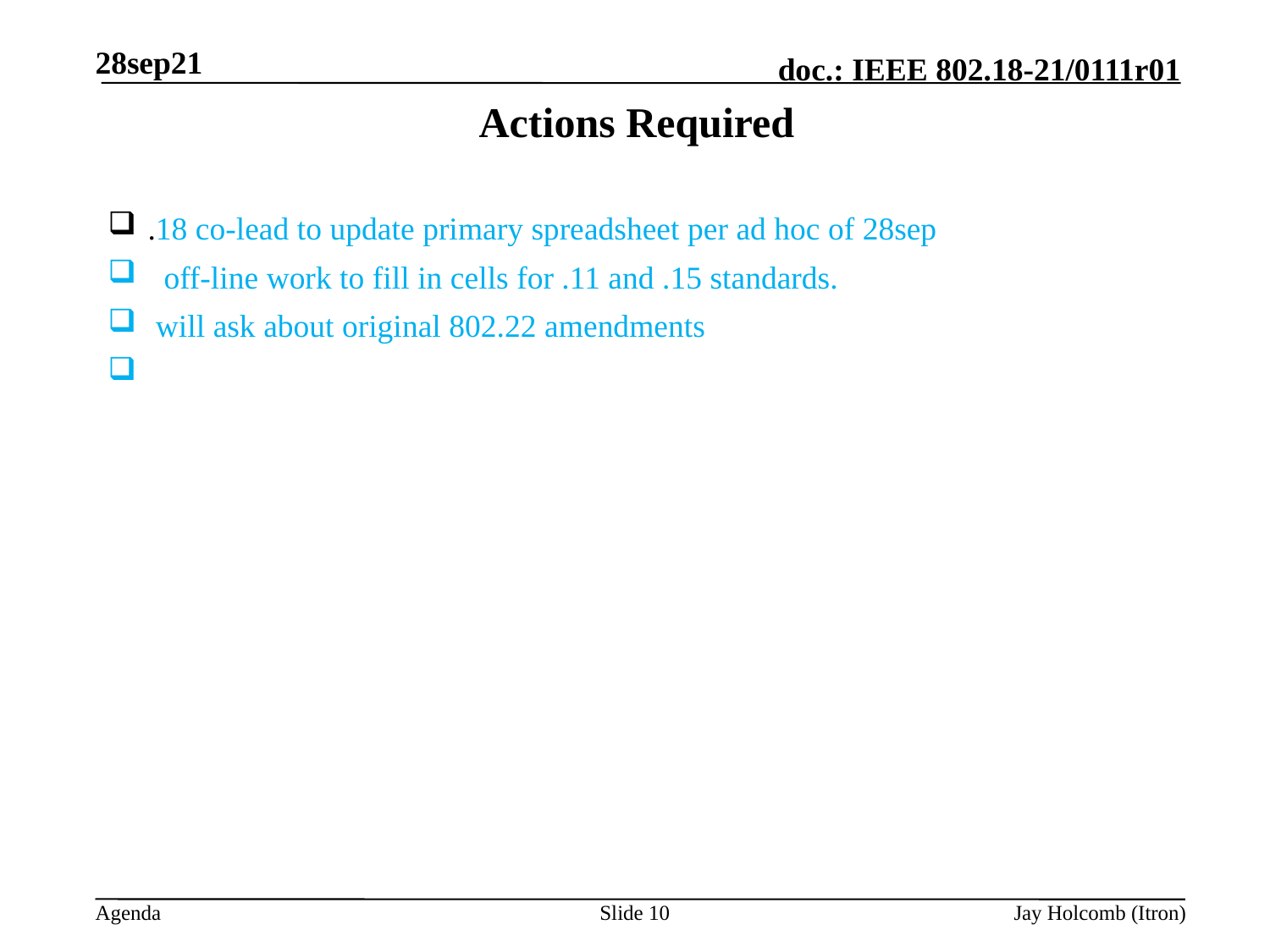

28sep21
# Actions Required

.18 co-lead to update primary spreadsheet per ad hoc of 28sep
  off-line work to fill in cells for .11 and .15 standards.
 will ask about original 802.22 amendments

Slide 10
Jay Holcomb (Itron)